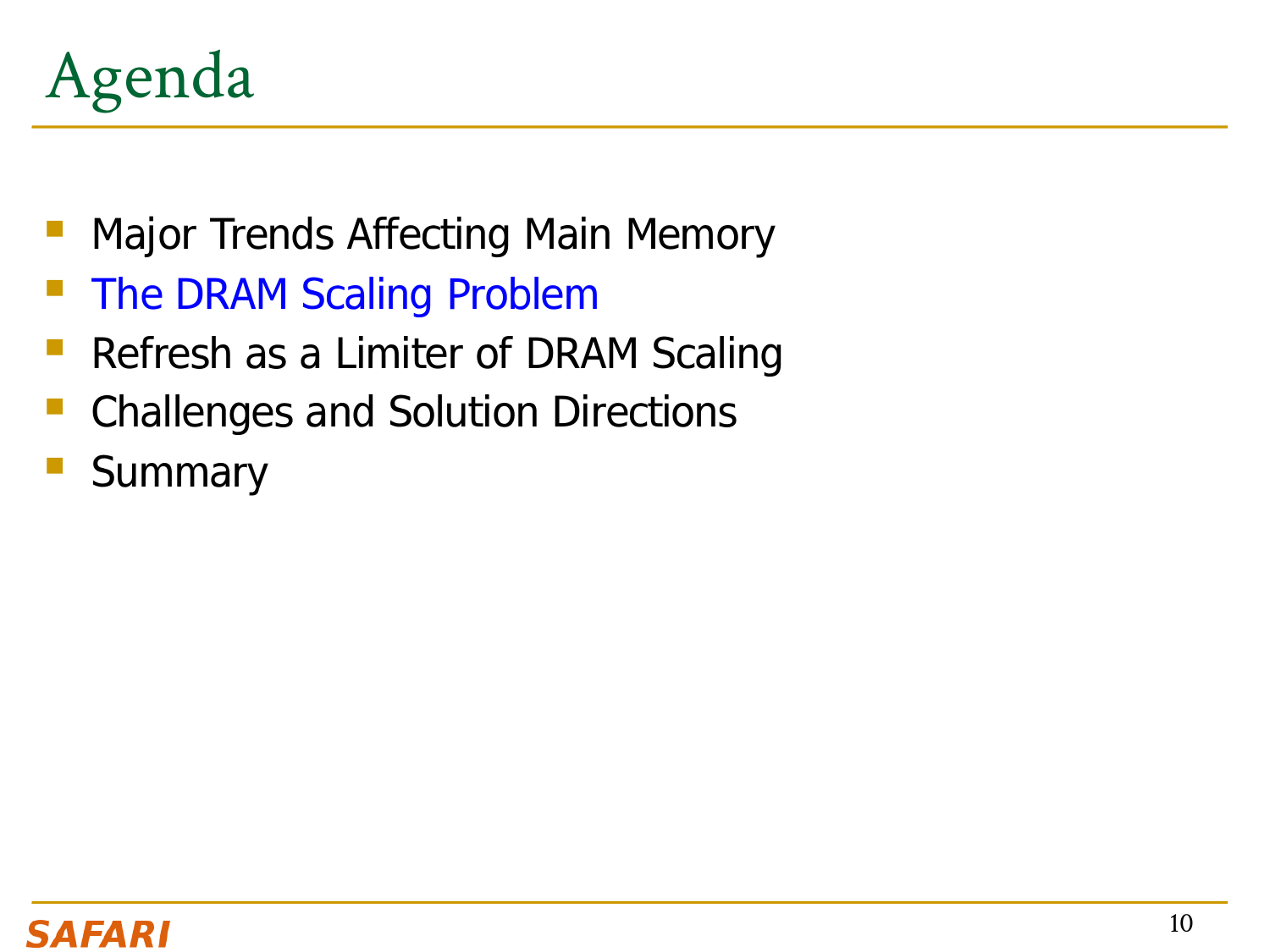

# Agenda
Major Trends Affecting Main Memory
The DRAM Scaling Problem
Refresh as a Limiter of DRAM Scaling
Challenges and Solution Directions
Summary
10